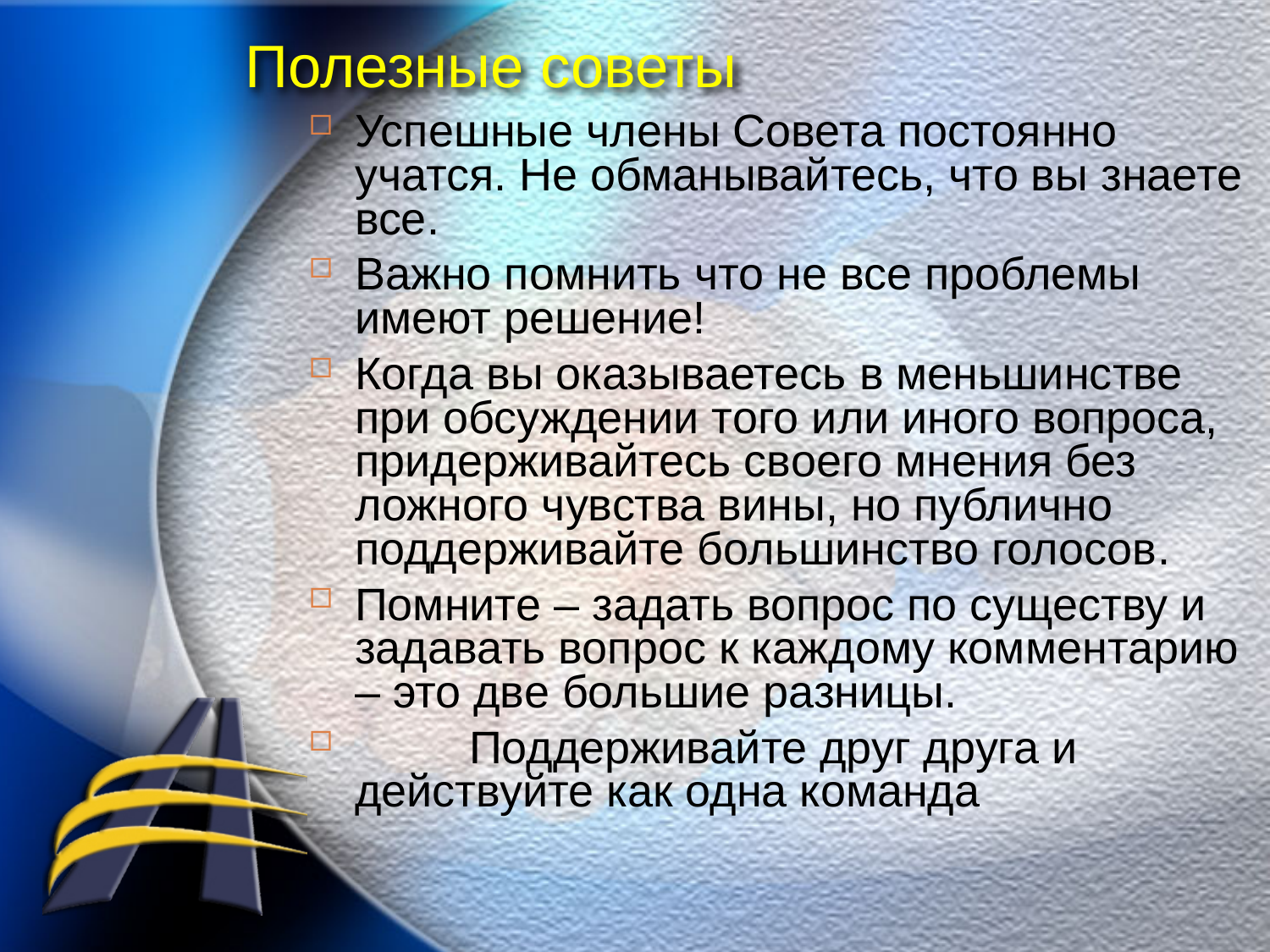

# Полезные советы
Успешные члены Совета постоянно учатся. Не обманывайтесь, что вы знаете все.
Важно помнить что не все проблемы имеют решение!
Когда вы оказываетесь в меньшинстве при обсуждении того или иного вопроса, придерживайтесь своего мнения без ложного чувства вины, но публично поддерживайте большинство голосов.
Помните – задать вопрос по существу и задавать вопрос к каждому комментарию – это две большие разницы.
         Поддерживайте друг друга и 			действуйте как одна команда